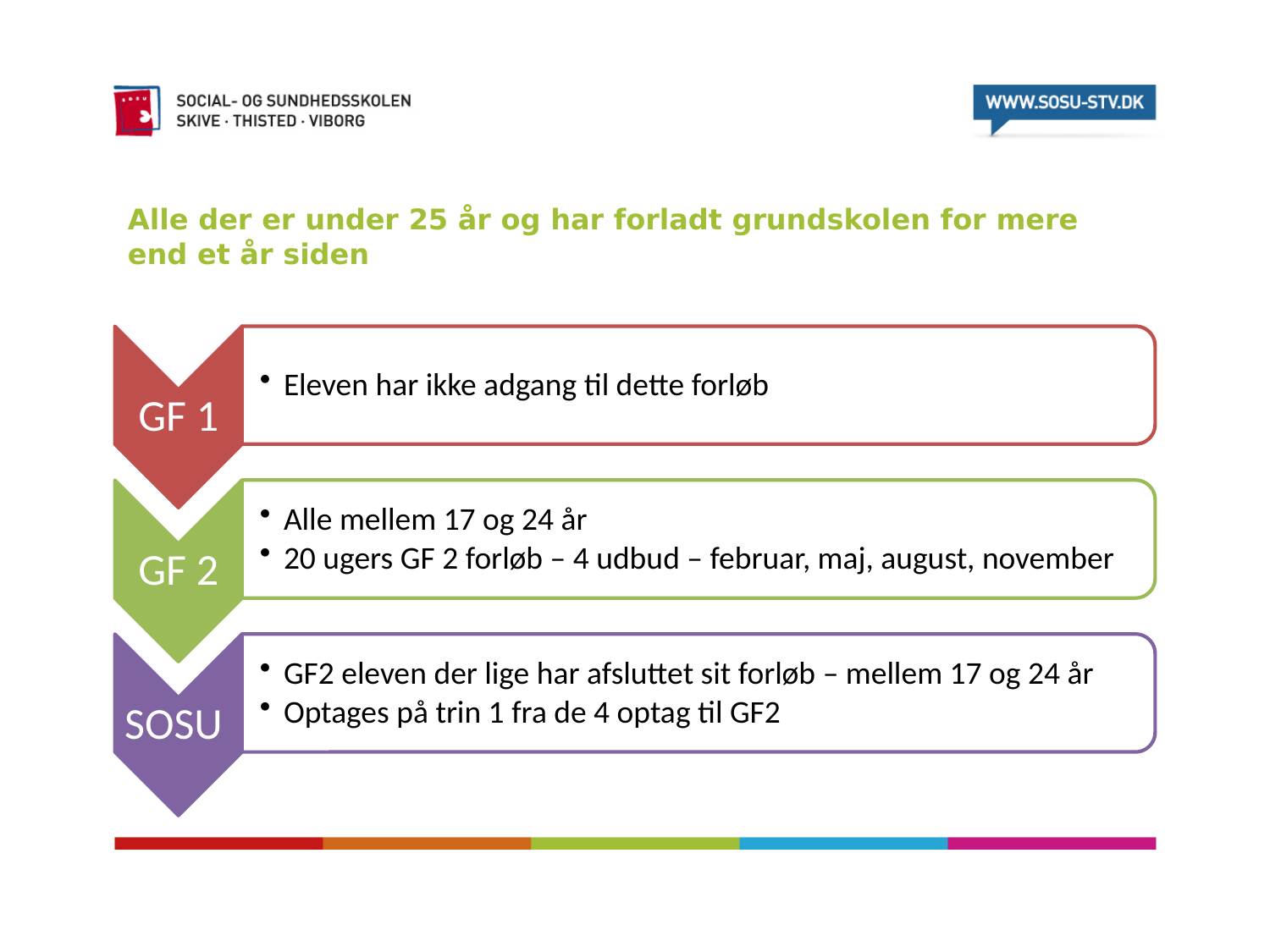

# Alle der er under 25 år og har forladt grundskolen for mere end et år siden
GF 1
Eleven har ikke adgang til dette forløb
GF 2
Alle mellem 17 og 24 år
20 ugers GF 2 forløb – 4 udbud – februar, maj, august, november
SOSU
GF2 eleven der lige har afsluttet sit forløb – mellem 17 og 24 år
Optages på trin 1 fra de 4 optag til GF2